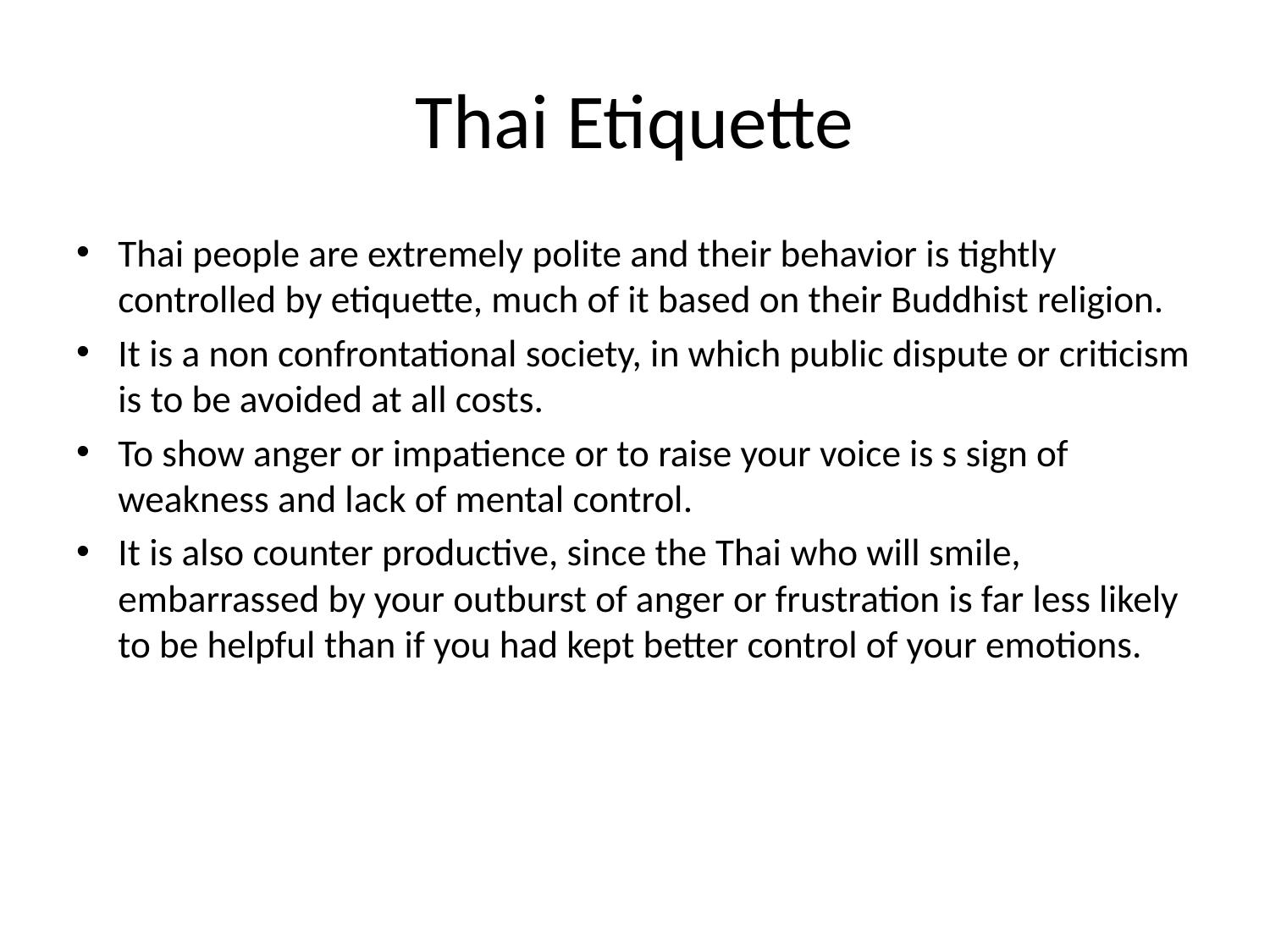

# Thai Etiquette
Thai people are extremely polite and their behavior is tightly controlled by etiquette, much of it based on their Buddhist religion.
It is a non confrontational society, in which public dispute or criticism is to be avoided at all costs.
To show anger or impatience or to raise your voice is s sign of weakness and lack of mental control.
It is also counter productive, since the Thai who will smile, embarrassed by your outburst of anger or frustration is far less likely to be helpful than if you had kept better control of your emotions.